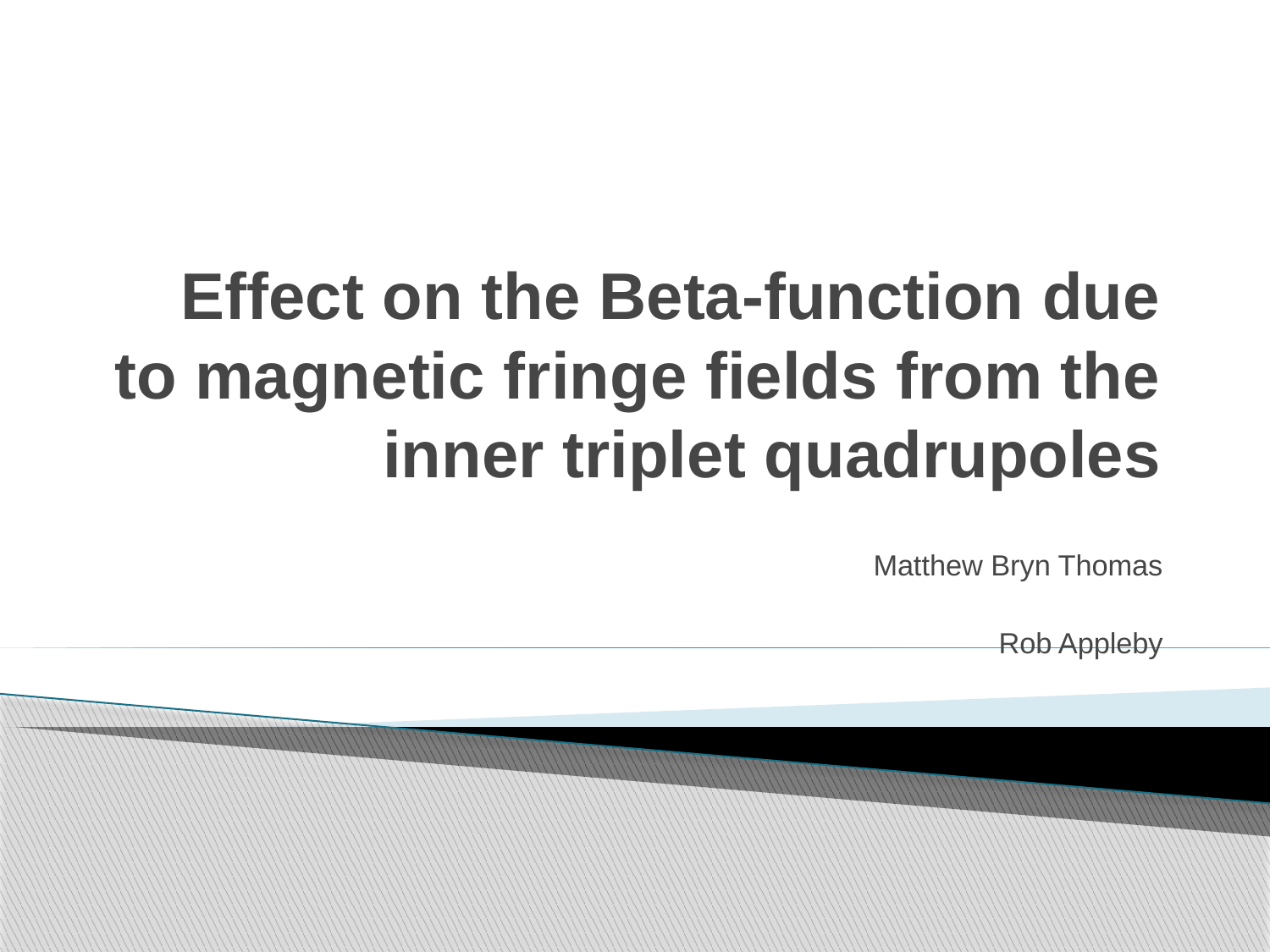

# Effect on the Beta-function due to magnetic fringe fields from the inner triplet quadrupoles

Matthew Bryn Thomas

Rob Appleby